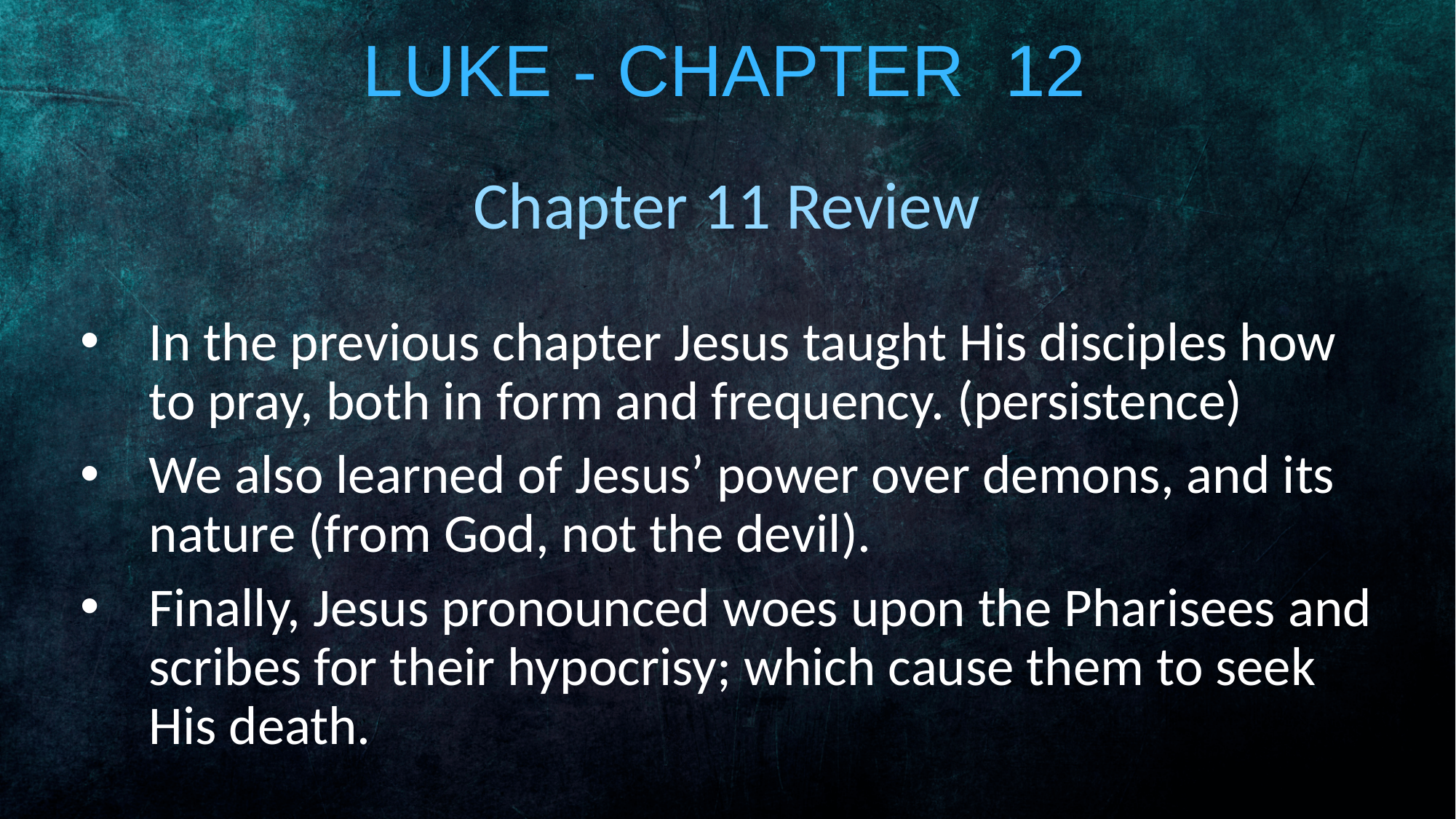

# Luke - Chapter  12
Chapter 11 Review

In the previous chapter Jesus taught His disciples how to pray, both in form and frequency. (persistence)
We also learned of Jesus’ power over demons, and its nature (from God, not the devil).
Finally, Jesus pronounced woes upon the Pharisees and scribes for their hypocrisy; which cause them to seek His death.